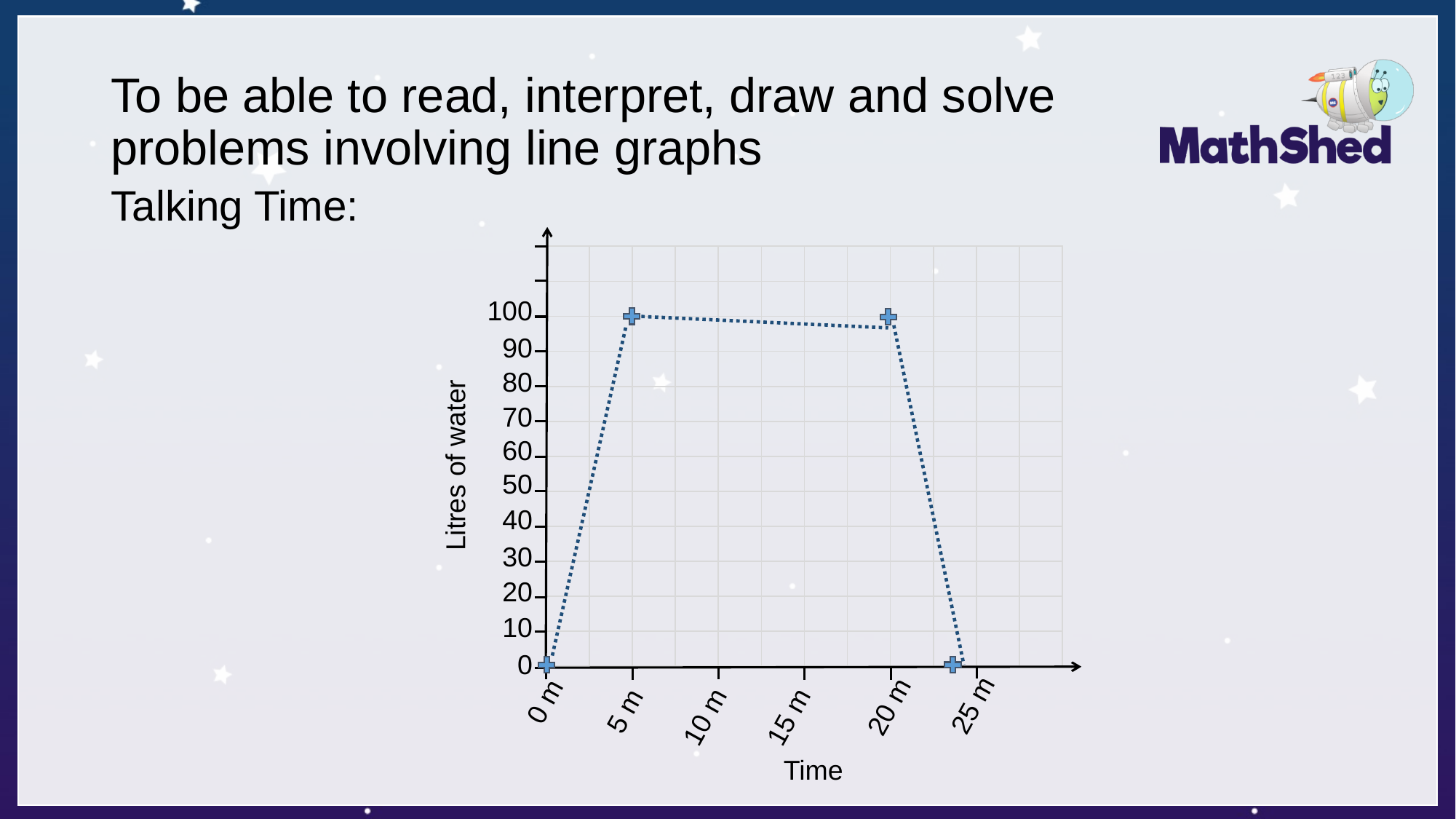

# To be able to read, interpret, draw and solve problems involving line graphs
Talking Time:

|  |  |  |  |  |  |  |  |  |  |  |  |
| --- | --- | --- | --- | --- | --- | --- | --- | --- | --- | --- | --- |
|  |  |  |  |  |  |  |  |  |  |  |  |
|  |  |  |  |  |  |  |  |  |  |  |  |
|  |  |  |  |  |  |  |  |  |  |  |  |
|  |  |  |  |  |  |  |  |  |  |  |  |
|  |  |  |  |  |  |  |  |  |  |  |  |
|  |  |  |  |  |  |  |  |  |  |  |  |
|  |  |  |  |  |  |  |  |  |  |  |  |
|  |  |  |  |  |  |  |  |  |  |  |  |
|  |  |  |  |  |  |  |  |  |  |  |  |
|  |  |  |  |  |  |  |  |  |  |  |  |
|  |  |  |  |  |  |  |  |  |  |  |  |
100

90
80
70
60
Litres of water
50
40
30
20
10
0

 0 m
25 m
20 m
5 m
 10 m
 15 m
Time